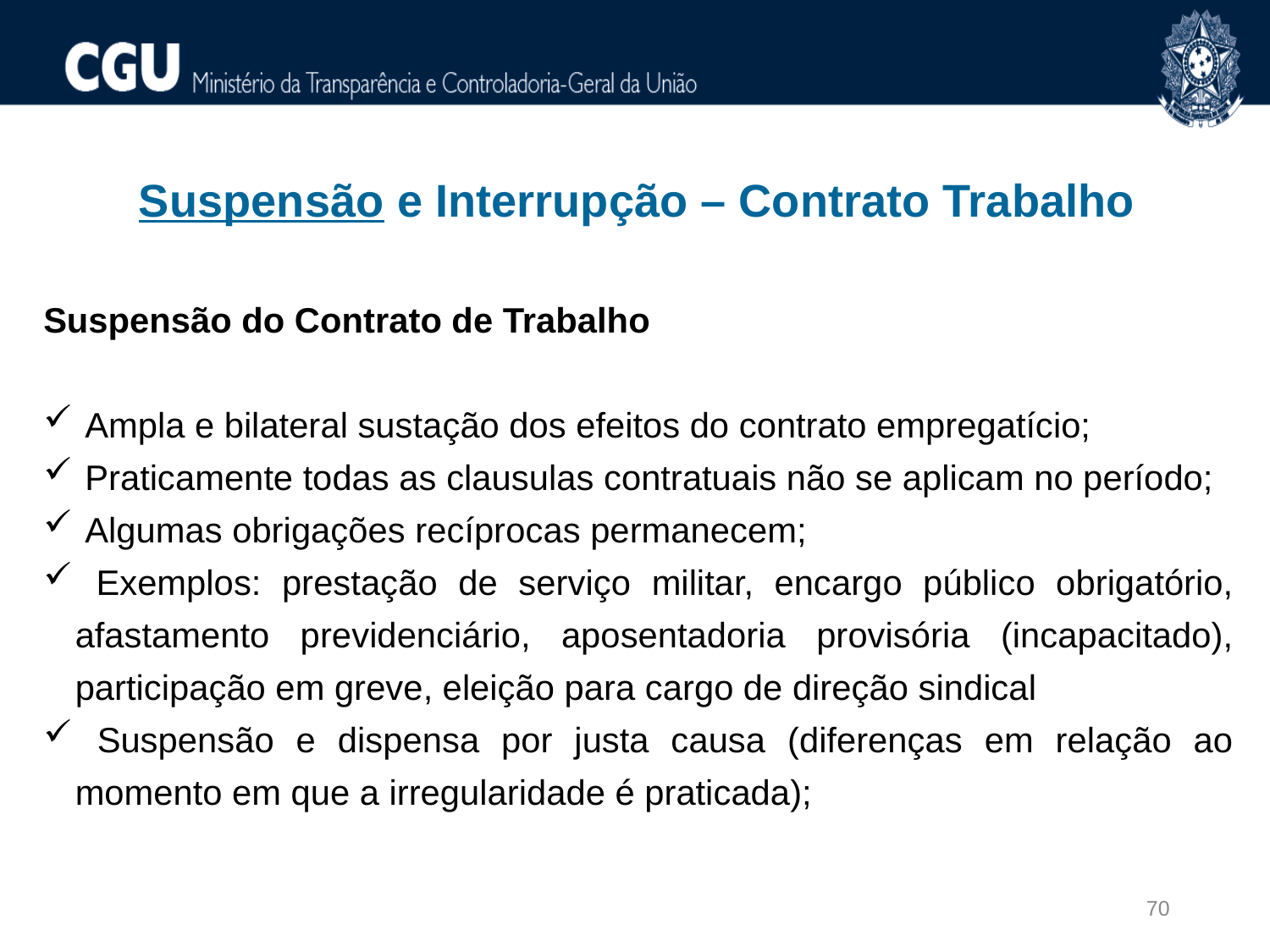

Suspensão e Interrupção – Contrato Trabalho
Suspensão do Contrato de Trabalho

 Ampla e bilateral sustação dos efeitos do contrato empregatício;
 Praticamente todas as clausulas contratuais não se aplicam no período;
 Algumas obrigações recíprocas permanecem;
 Exemplos: prestação de serviço militar, encargo público obrigatório, afastamento previdenciário, aposentadoria provisória (incapacitado), participação em greve, eleição para cargo de direção sindical
 Suspensão e dispensa por justa causa (diferenças em relação ao momento em que a irregularidade é praticada);

70
70